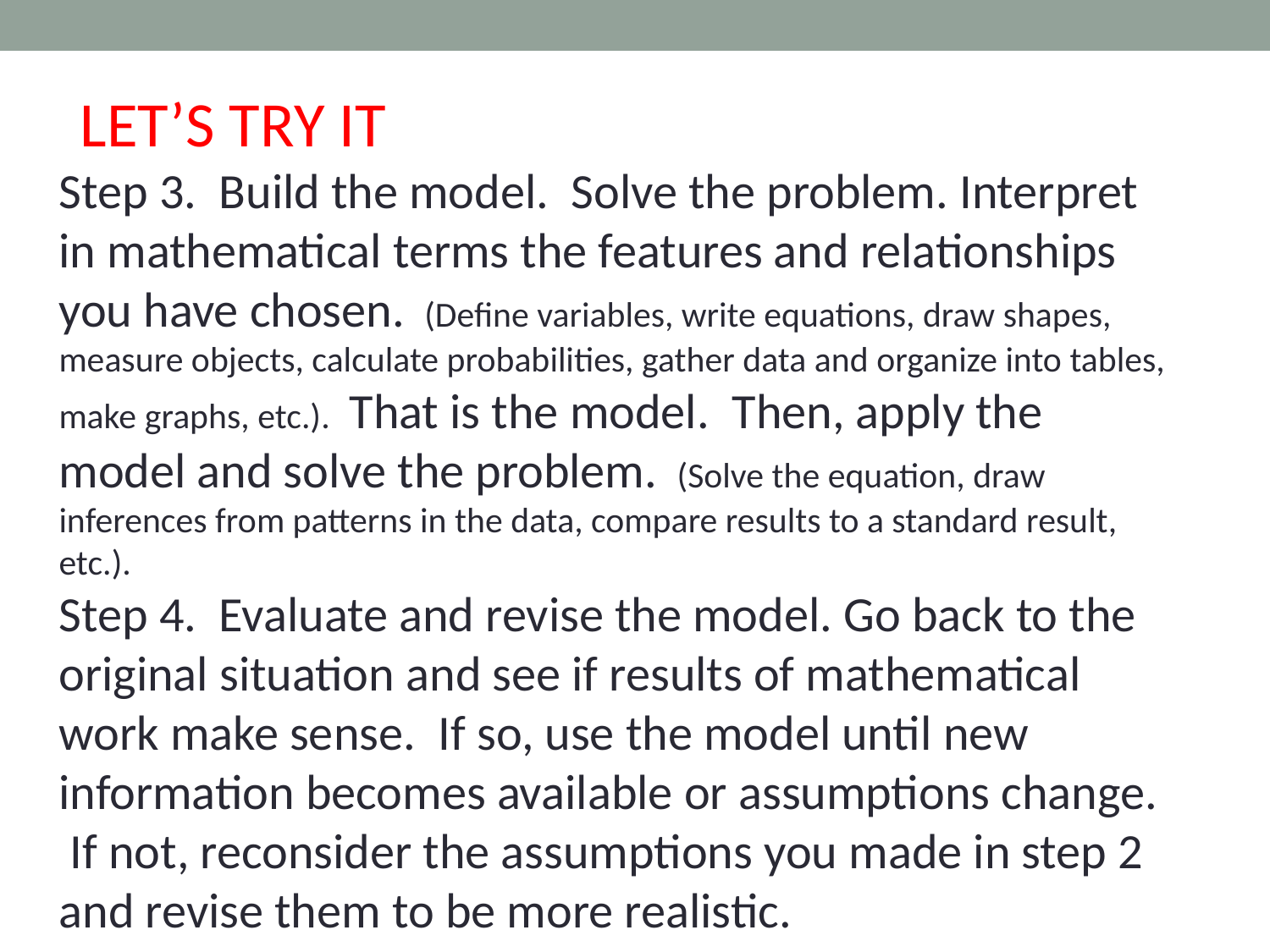

Mathematical Modeling
2010/2011 Mathematical Modeling Task Force

LET’S TRY IT

Step 3.  Build the model.  Solve the problem. Interpret in mathematical terms the features and relationships you have chosen.  (Define variables, write equations, draw shapes, measure objects, calculate probabilities, gather data and organize into tables, make graphs, etc.).  That is the model.  Then, apply the model and solve the problem.  (Solve the equation, draw inferences from patterns in the data, compare results to a standard result, etc.).
Step 4.  Evaluate and revise the model. Go back to the original situation and see if results of mathematical work make sense.  If so, use the model until new information becomes available or assumptions change.  If not, reconsider the assumptions you made in step 2 and revise them to be more realistic.